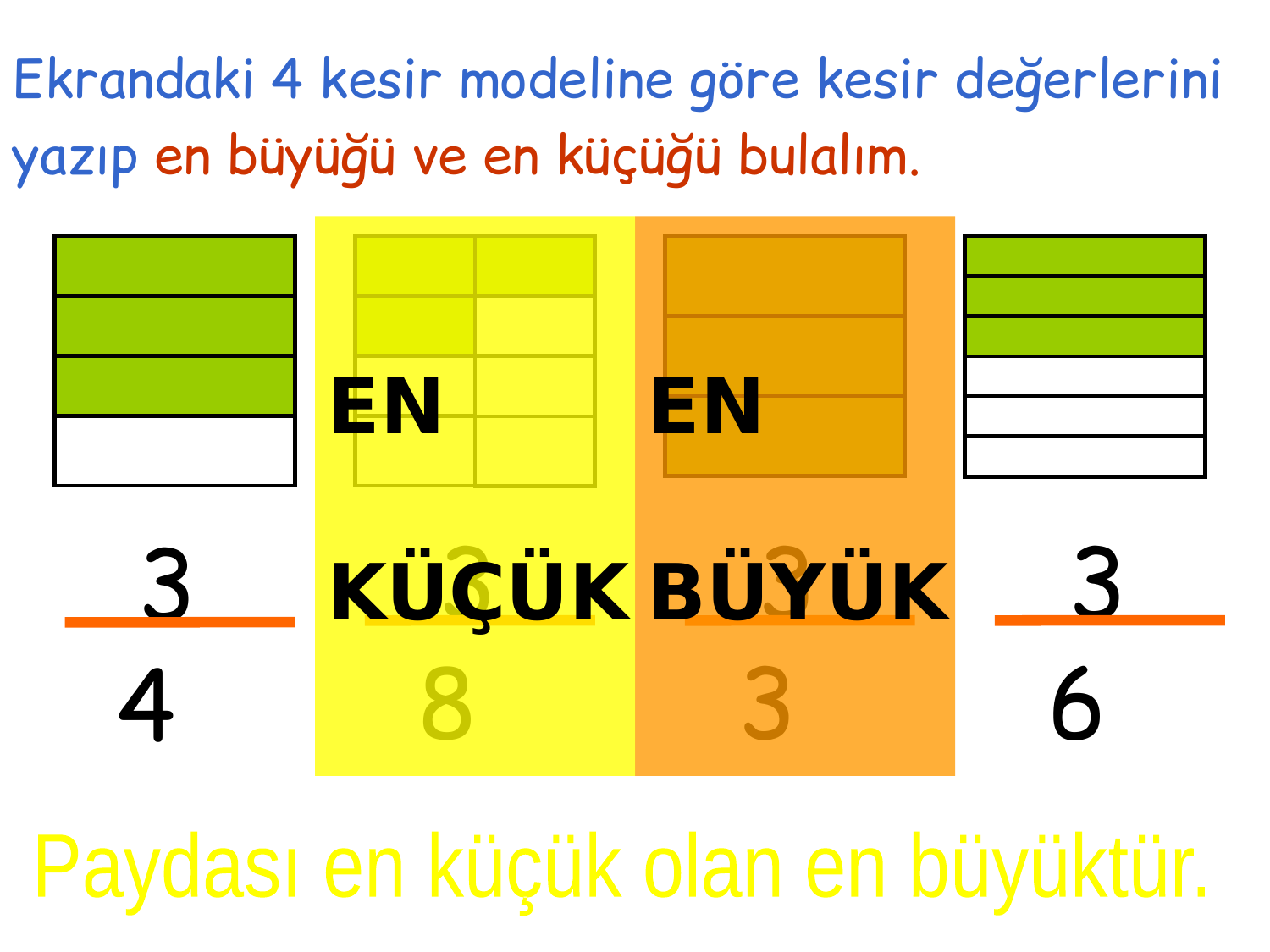

Ekrandaki 4 kesir modeline göre kesir değerlerini yazıp en büyüğü ve en küçüğü bulalım.
PAYLAR EŞİT
EN

KÜÇÜK
EN

BÜYÜK

3
8

3
3

3
6

3
4

Paydası en küçük olan en büyüktür.